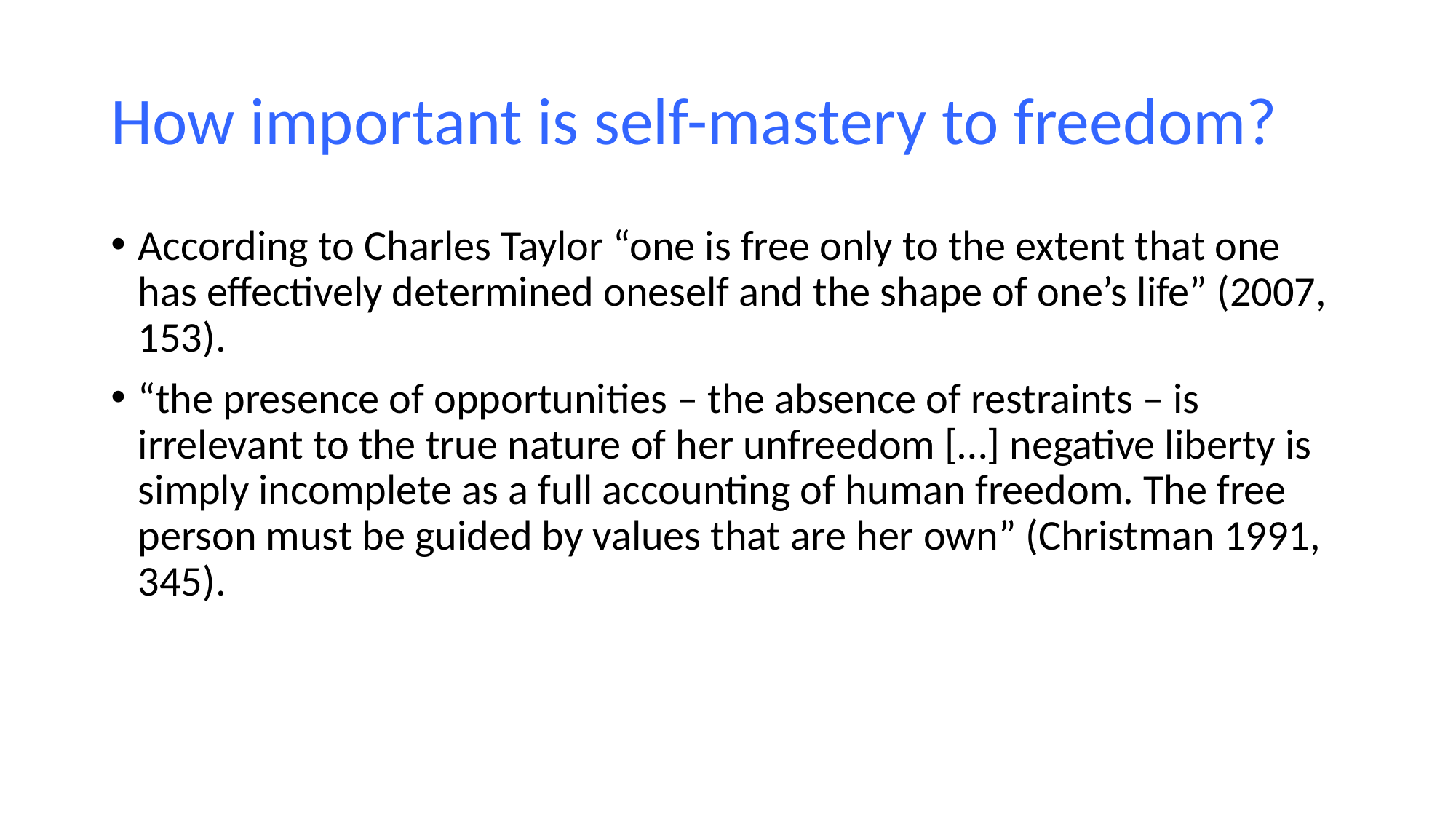

# How important is self-mastery to freedom?
According to Charles Taylor “one is free only to the extent that one has effectively determined oneself and the shape of one’s life” (2007, 153).
“the presence of opportunities – the absence of restraints – is irrelevant to the true nature of her unfreedom […] negative liberty is simply incomplete as a full accounting of human freedom. The free person must be guided by values that are her own” (Christman 1991, 345).